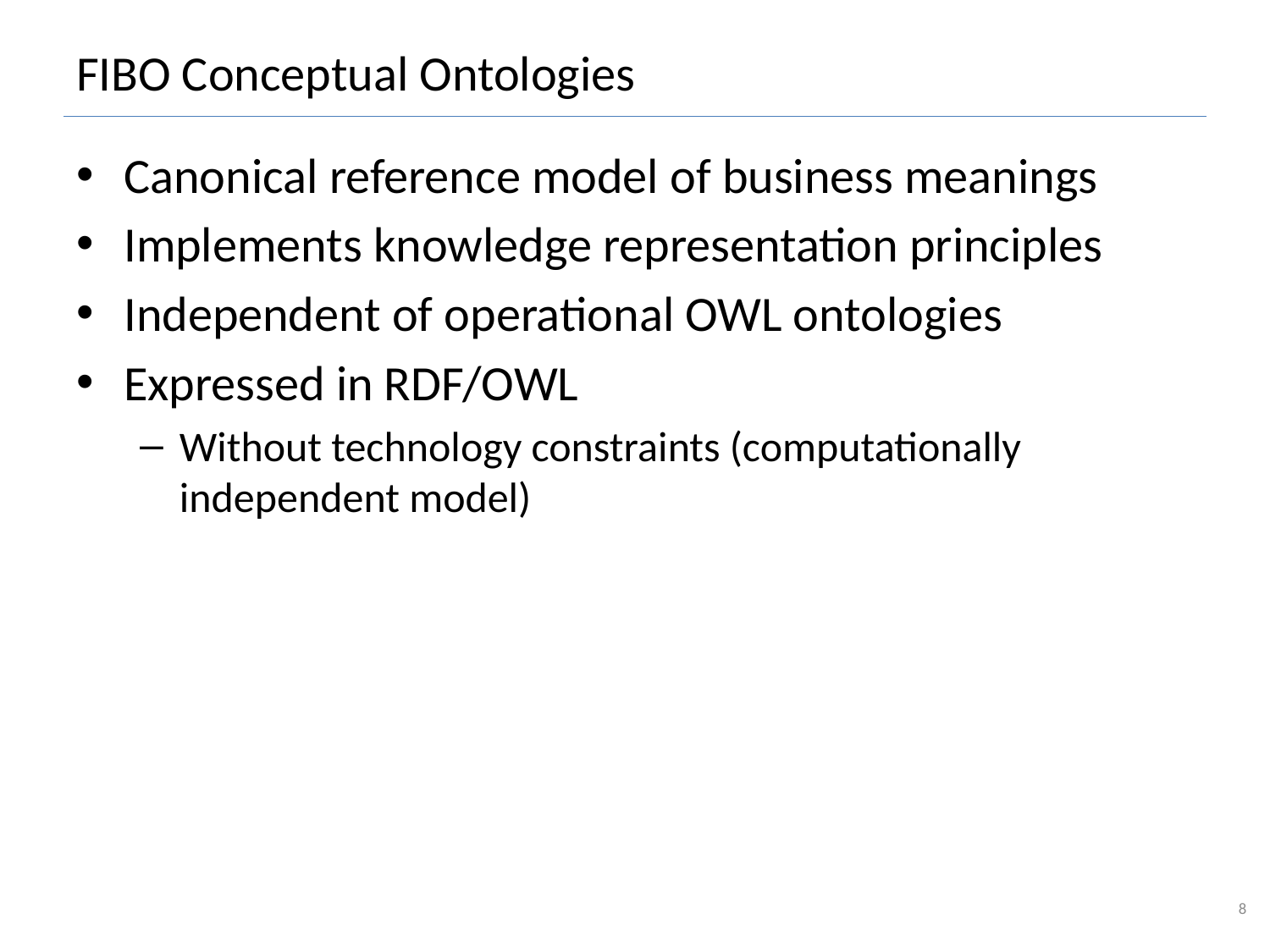

# FIBO Conceptual Ontologies
Canonical reference model of business meanings
Implements knowledge representation principles
Independent of operational OWL ontologies
Expressed in RDF/OWL
Without technology constraints (computationally independent model)
8